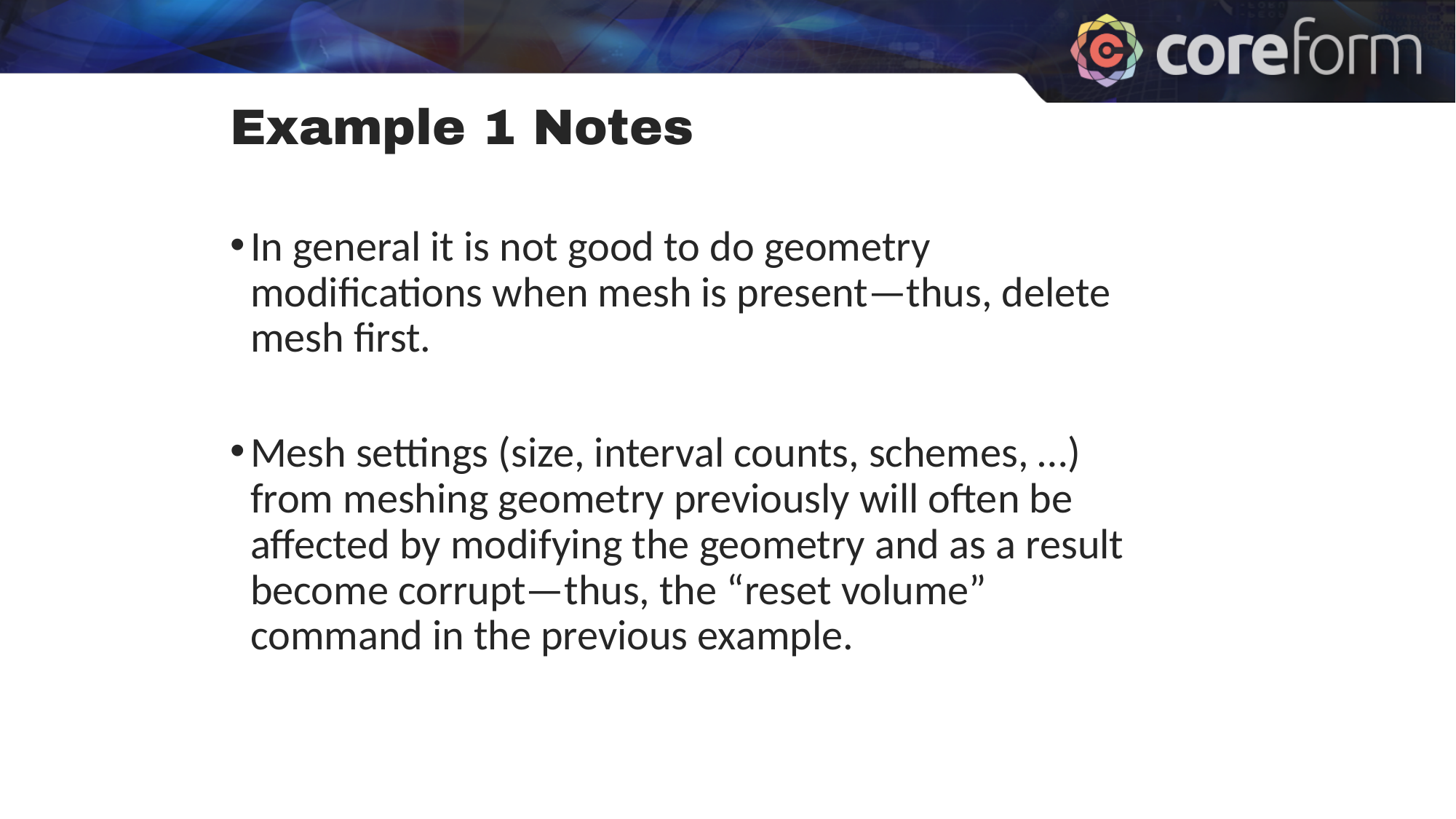

Example 1 Notes
In general it is not good to do geometry modifications when mesh is present—thus, delete mesh first.

Mesh settings (size, interval counts, schemes, …) from meshing geometry previously will often be affected by modifying the geometry and as a result become corrupt—thus, the “reset volume” command in the previous example.